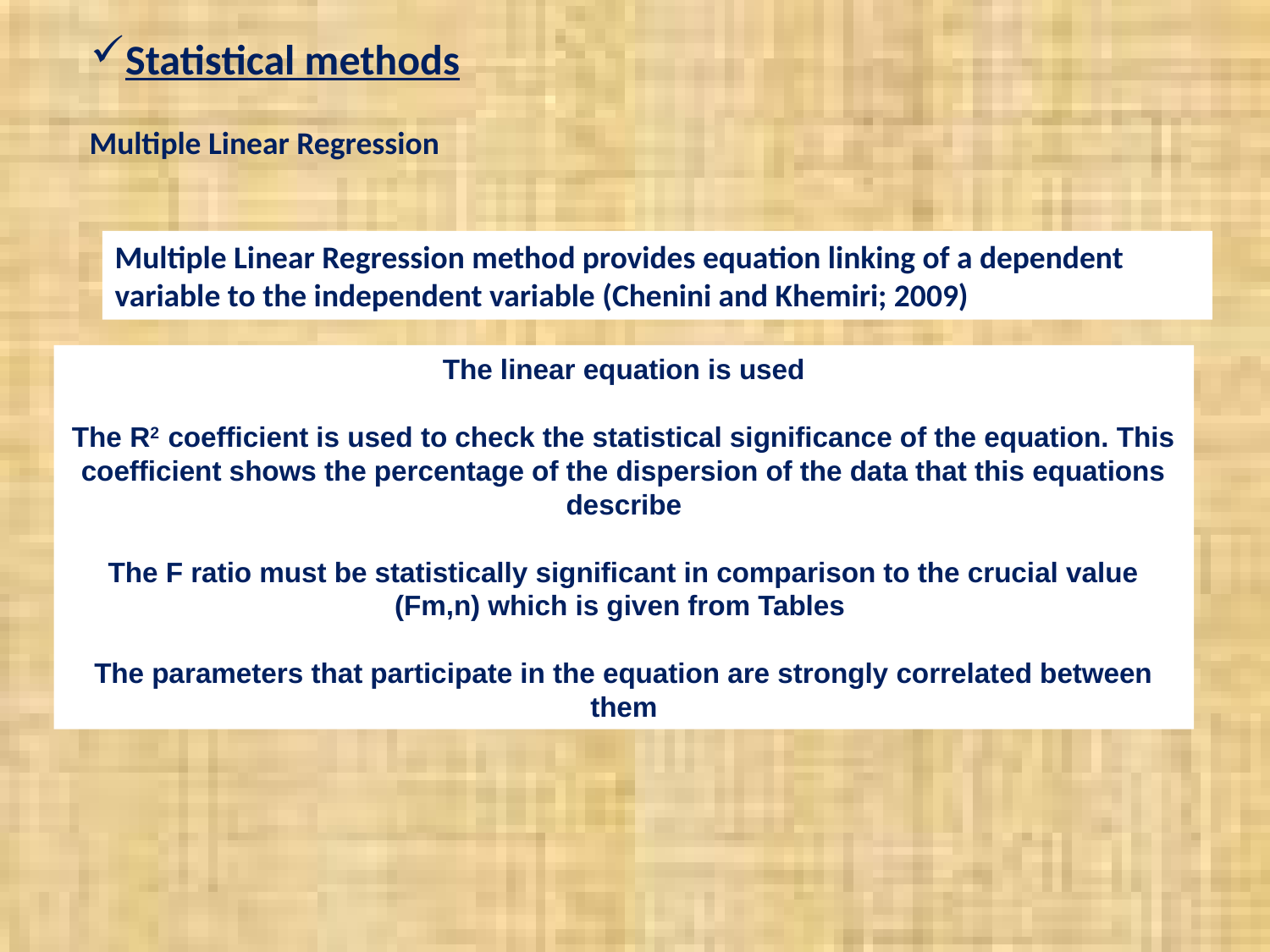

Statistical methods
Multiple Linear Regression
Multiple Linear Regression method provides equation linking of a dependent variable to the independent variable (Chenini and Khemiri; 2009)
The linear equation is used

The R2  coefficient is used to check the statistical significance of the equation. This coefficient shows the percentage of the dispersion of the data that this equations describe

The F ratio must be statistically significant in comparison to the crucial value (Fm,n) which is given from Tables

The parameters that participate in the equation are strongly correlated between them